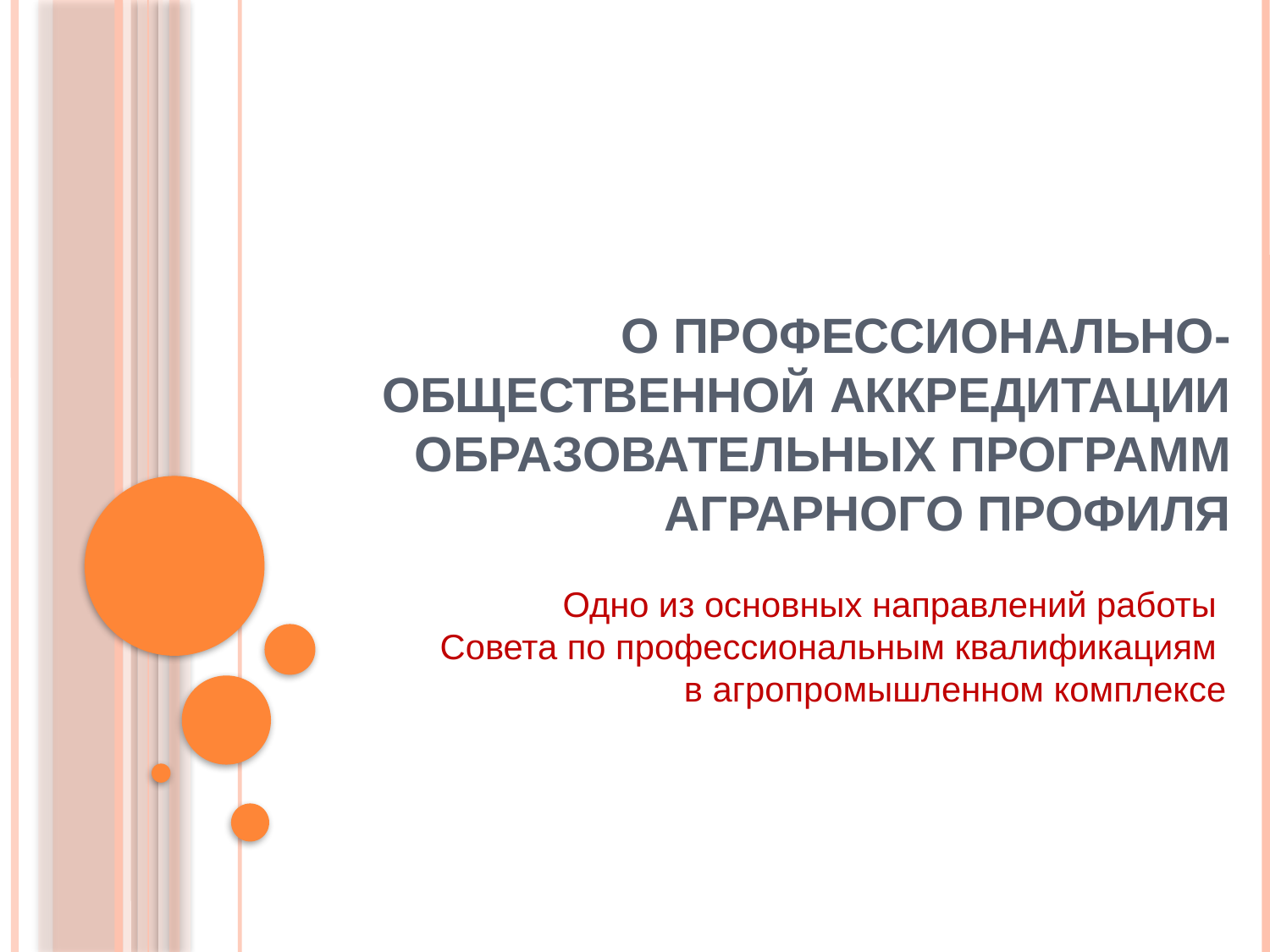

# О профессионально-общественной аккредитации образовательных программ аграрного профиля
Одно из основных направлений работы
Совета по профессиональным квалификациям
в агропромышленном комплексе